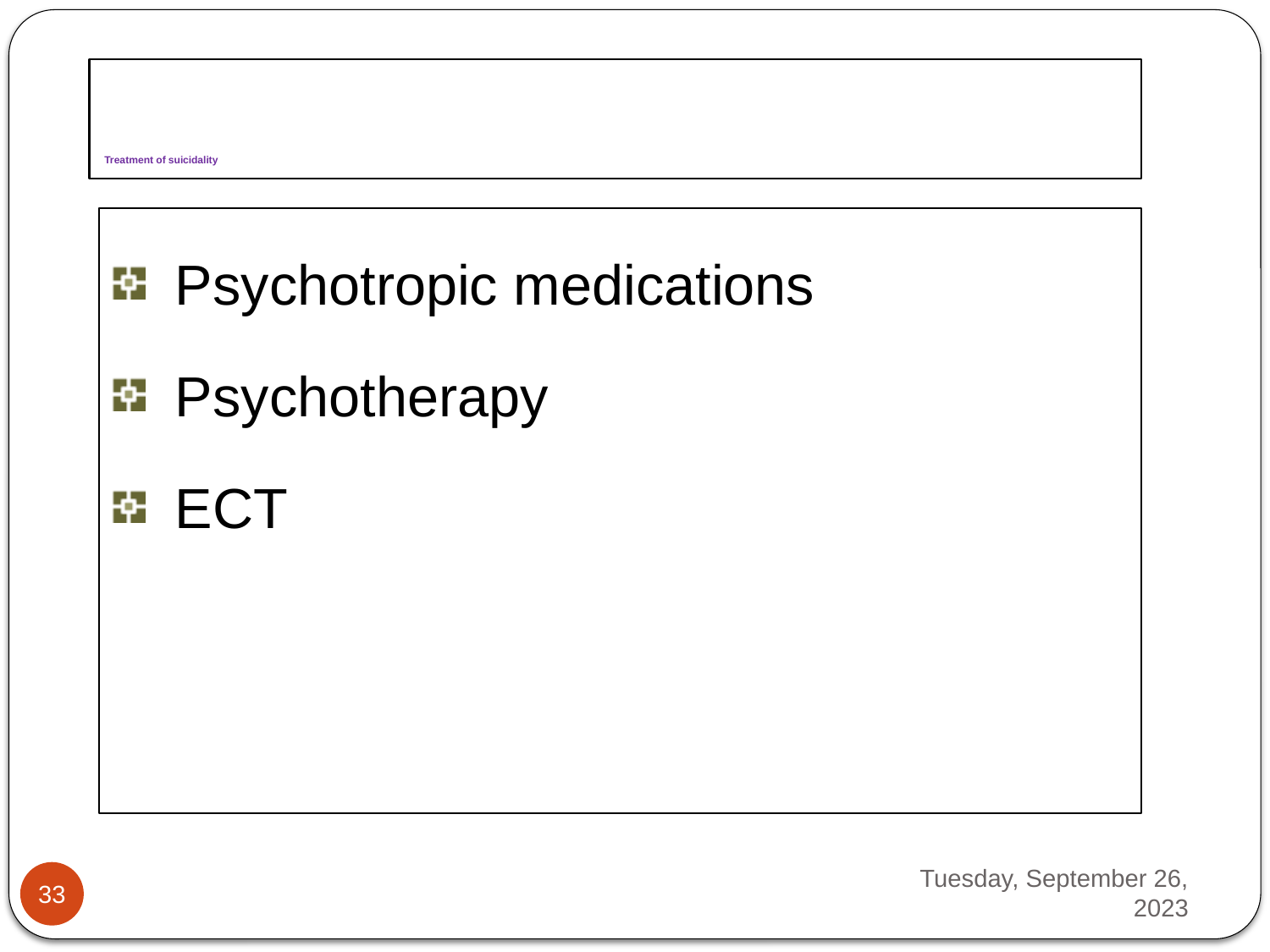

# Treatment of suicidality
Psychotropic medications
Psychotherapy
ECT

Tuesday, September 26, 2023
33